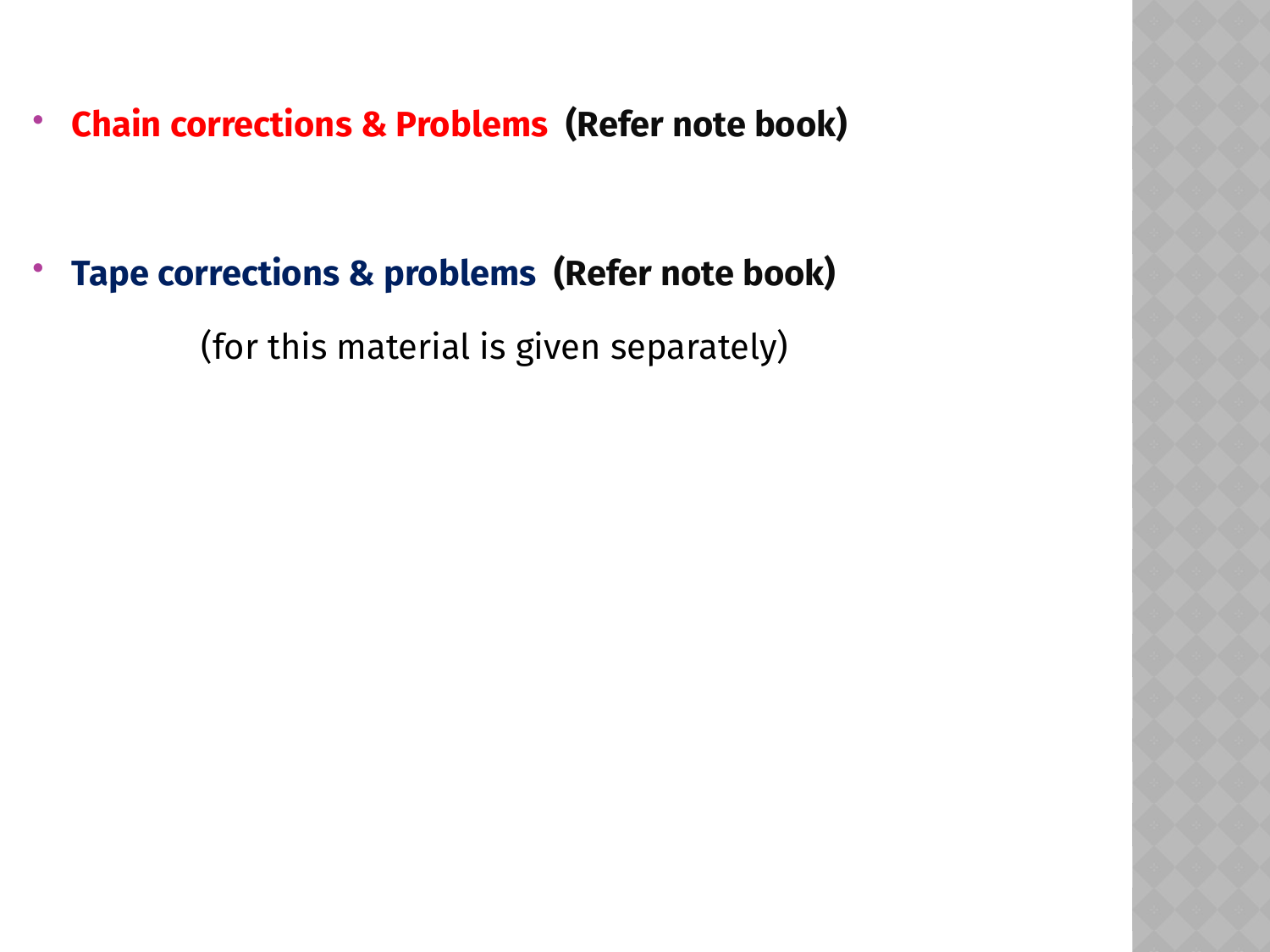

Chain corrections & Problems  (Refer note book)

Tape corrections & problems  (Refer note book)
                  (for this material is given separately)